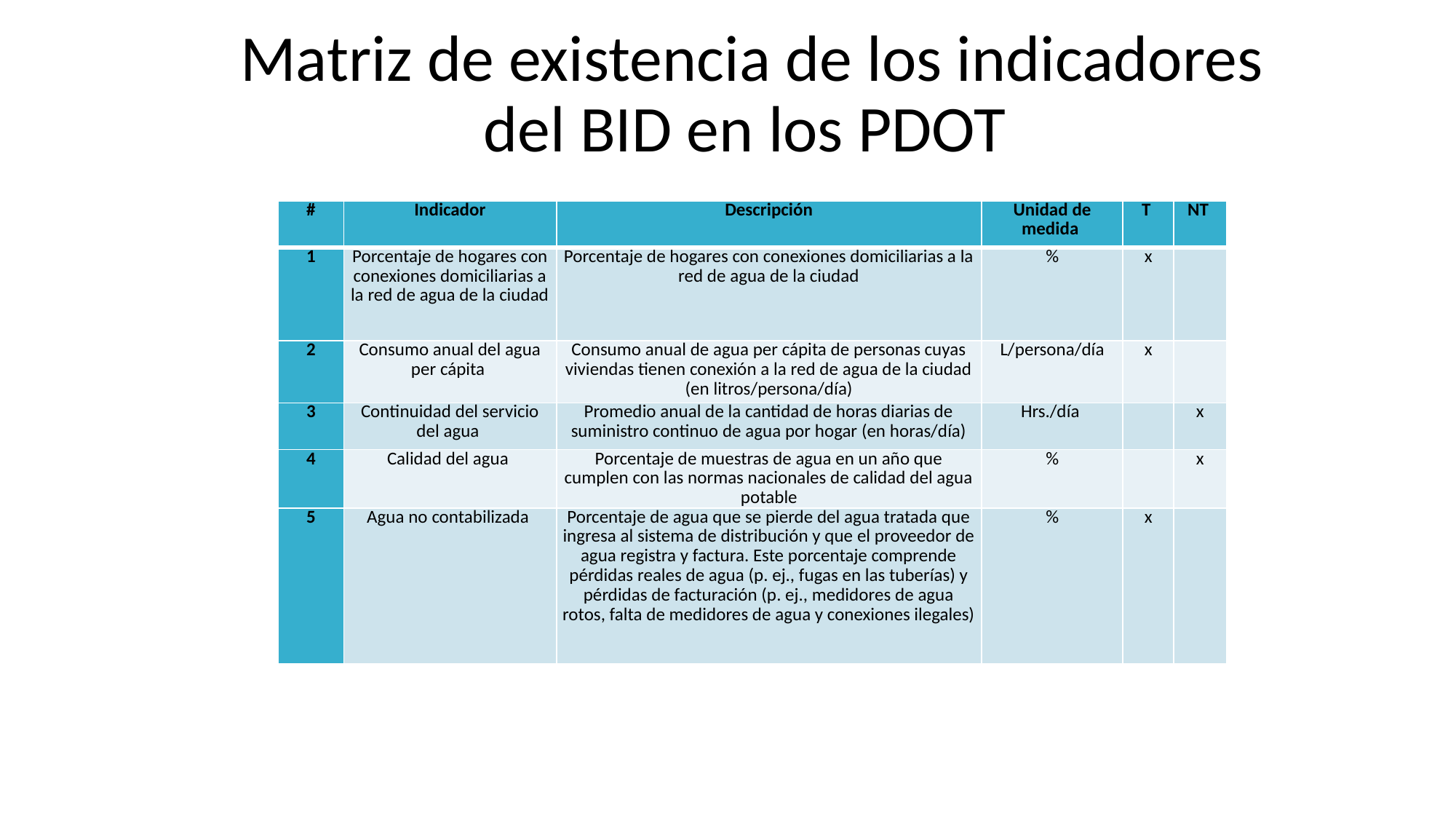

# Matriz de existencia de los indicadores del BID en los PDOT
| # | Indicador | Descripción | Unidad de medida | T | NT |
| --- | --- | --- | --- | --- | --- |
| 1 | Porcentaje de hogares con conexiones domiciliarias a la red de agua de la ciudad | Porcentaje de hogares con conexiones domiciliarias a la red de agua de la ciudad | % | x |  |
| 2 | Consumo anual del agua per cápita | Consumo anual de agua per cápita de personas cuyas viviendas tienen conexión a la red de agua de la ciudad (en litros/persona/día) | L/persona/día | x |  |
| 3 | Continuidad del servicio del agua | Promedio anual de la cantidad de horas diarias de suministro continuo de agua por hogar (en horas/día) | Hrs./día |  | x |
| 4 | Calidad del agua | Porcentaje de muestras de agua en un año que cumplen con las normas nacionales de calidad del agua potable | % |  | x |
| 5 | Agua no contabilizada | Porcentaje de agua que se pierde del agua tratada que ingresa al sistema de distribución y que el proveedor de agua registra y factura. Este porcentaje comprende pérdidas reales de agua (p. ej., fugas en las tuberías) y pérdidas de facturación (p. ej., medidores de agua rotos, falta de medidores de agua y conexiones ilegales) | % | x |  |